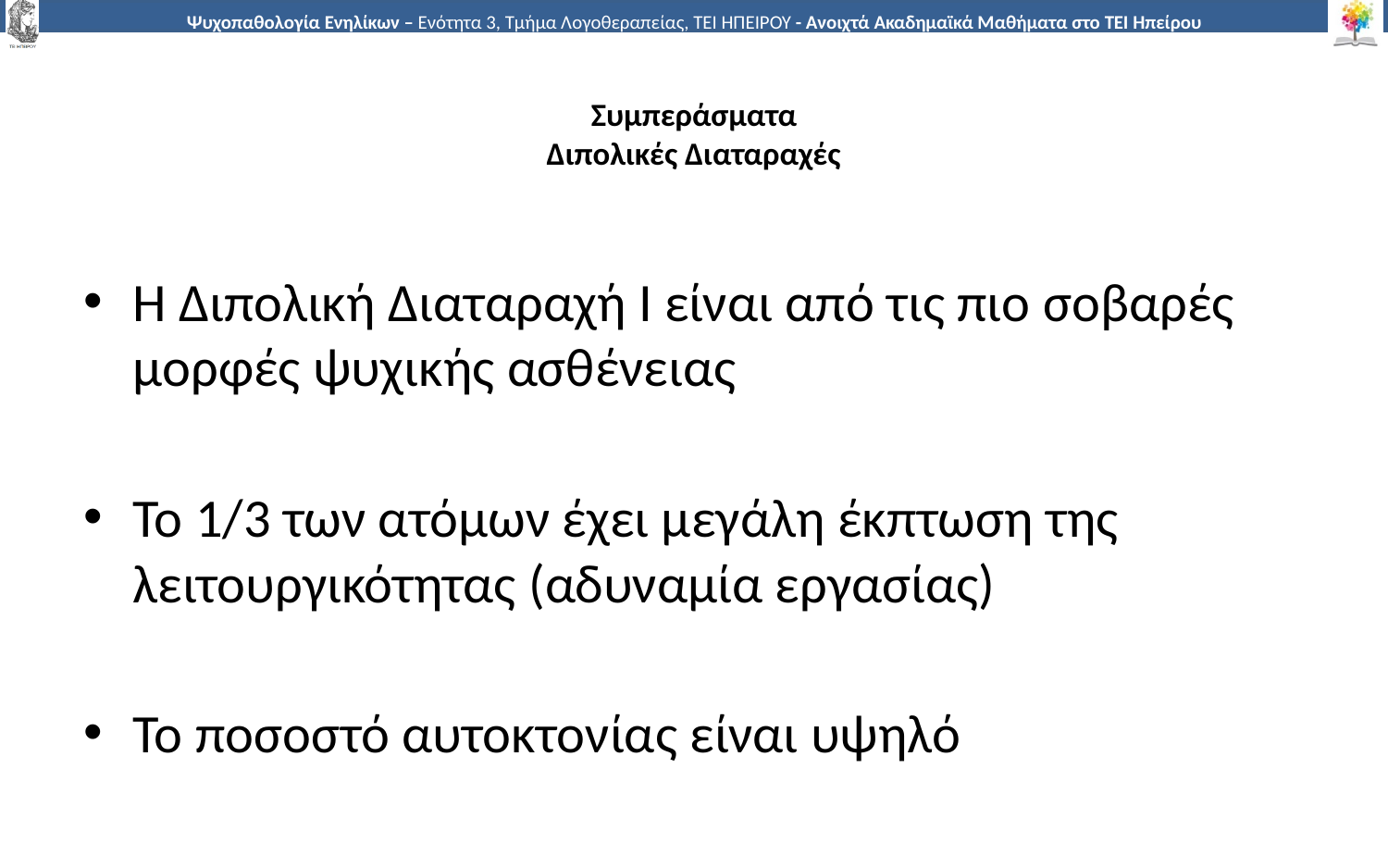

# Συμπεράσματα Διπολικές Διαταραχές
Η Διπολική Διαταραχή Ι είναι από τις πιο σοβαρές μορφές ψυχικής ασθένειας
Το 1/3 των ατόμων έχει μεγάλη έκπτωση της λειτουργικότητας (αδυναμία εργασίας)
Το ποσοστό αυτοκτονίας είναι υψηλό